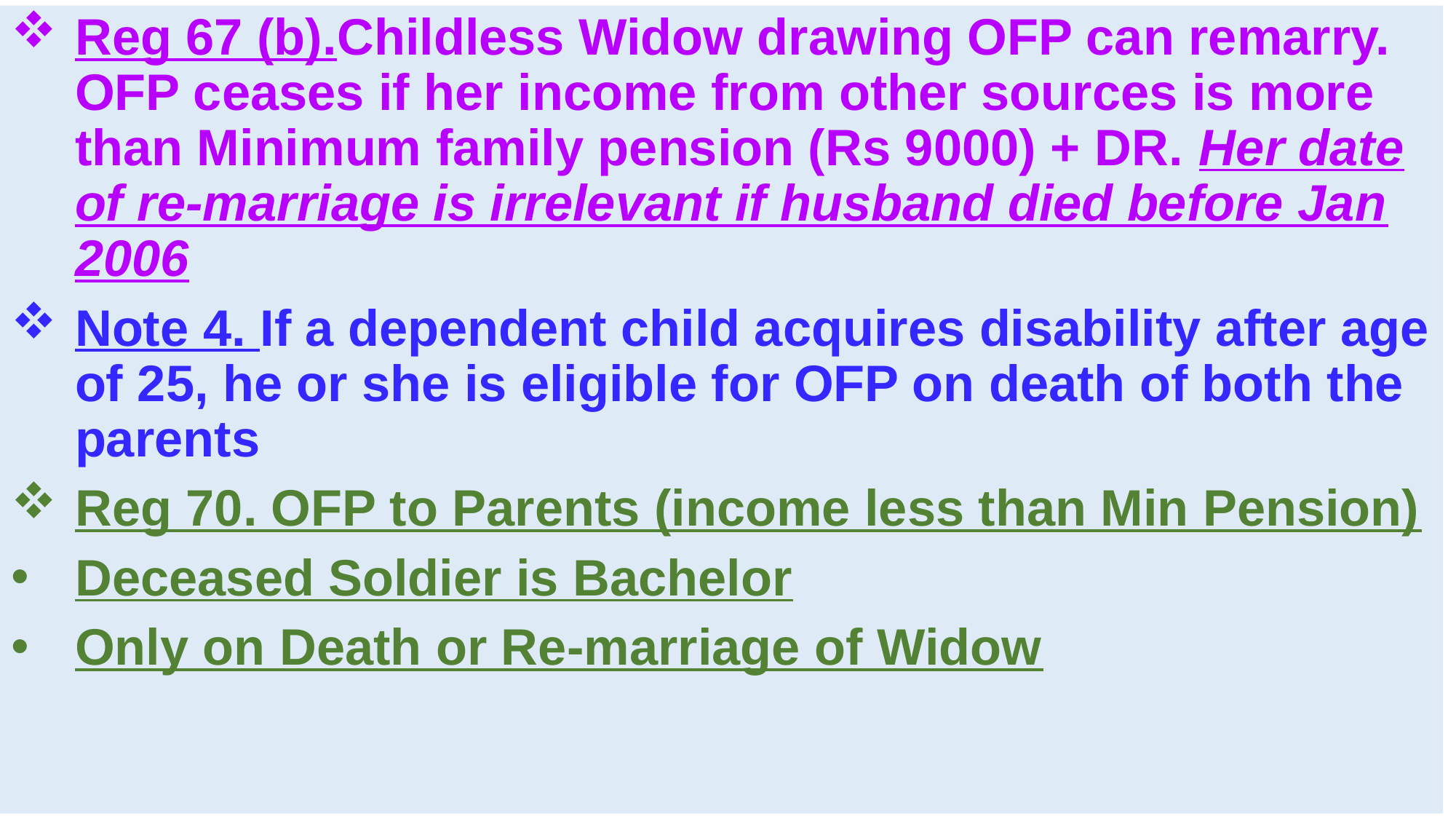

#
Reg 67 (b).Childless Widow drawing OFP can remarry. OFP ceases if her income from other sources is more than Minimum family pension (Rs 9000) + DR. Her date of re-marriage is irrelevant if husband died before Jan 2006
Note 4. If a dependent child acquires disability after age of 25, he or she is eligible for OFP on death of both the parents
Reg 70. OFP to Parents (income less than Min Pension)
Deceased Soldier is Bachelor
Only on Death or Re-marriage of Widow